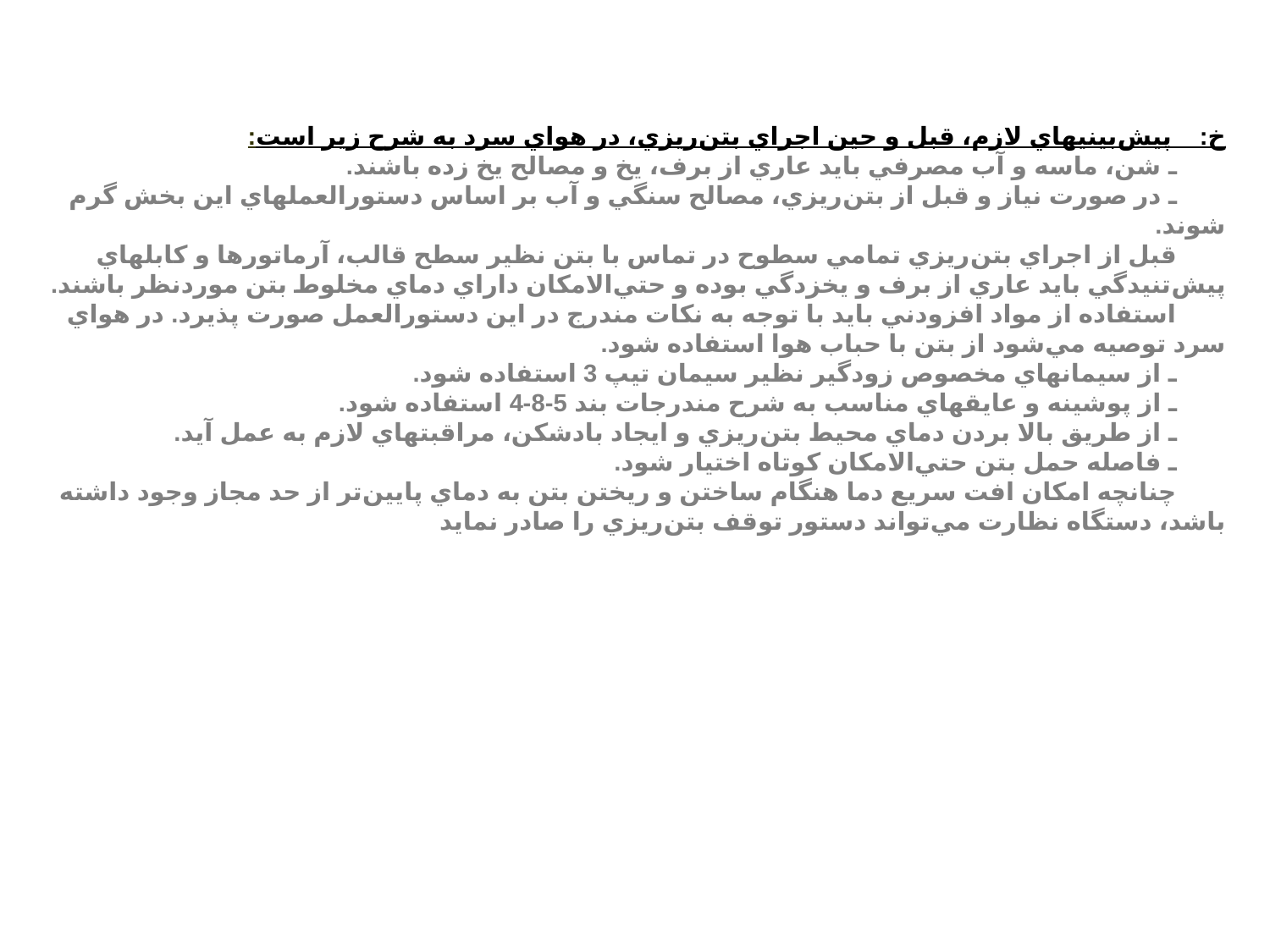

خ:    پيش‌بينيهاي لازم، قبل و حين اجراي بتن‌ريزي، در هواي سرد به شرح زير است:
       ـ شن، ماسه و آب مصرفي بايد عاري از برف، يخ و مصالح يخ زده باشند.
       ـ در صورت نياز و قبل از بتن‌ريزي، مصالح سنگي و آب بر اساس دستورالعملهاي اين بخش گرم شوند.
       قبل از اجراي بتن‌ريزي تمامي سطوح در تماس با بتن نظير سطح قالب، آرماتورها و كابلهاي پيش‌تنيدگي بايد عاري از برف و يخزدگي بوده و حتي‌الامكان داراي دماي مخلوط بتن مورد‌نظر باشند.
       استفاده از مواد افزودني بايد با توجه به نكات مندرج در اين دستورالعمل صورت پذيرد. در هواي سرد توصيه مي‌شود از بتن با حباب هوا استفاده شود.
       ـ از سيمانهاي مخصوص زودگير نظير سيمان تيپ 3 استفاده شود.
       ـ از پوشينه و عايقهاي مناسب به شرح مندرجات بند 5-8-4 استفاده شود.
       ـ از طريق بالا بردن دماي محيط بتن‌ريزي و ايجاد بادشكن، مراقبتهاي لازم به عمل آيد.
       ـ فاصله حمل بتن حتي‌الامكان كوتاه اختيار شود.
       چنانچه امكان افت سريع دما هنگام ساختن و ريختن بتن به دماي پايين‌تر از حد مجاز وجود داشته باشد، دستگاه نظارت مي‌تواند دستور توقف بتن‌ريزي را صادر نمايد